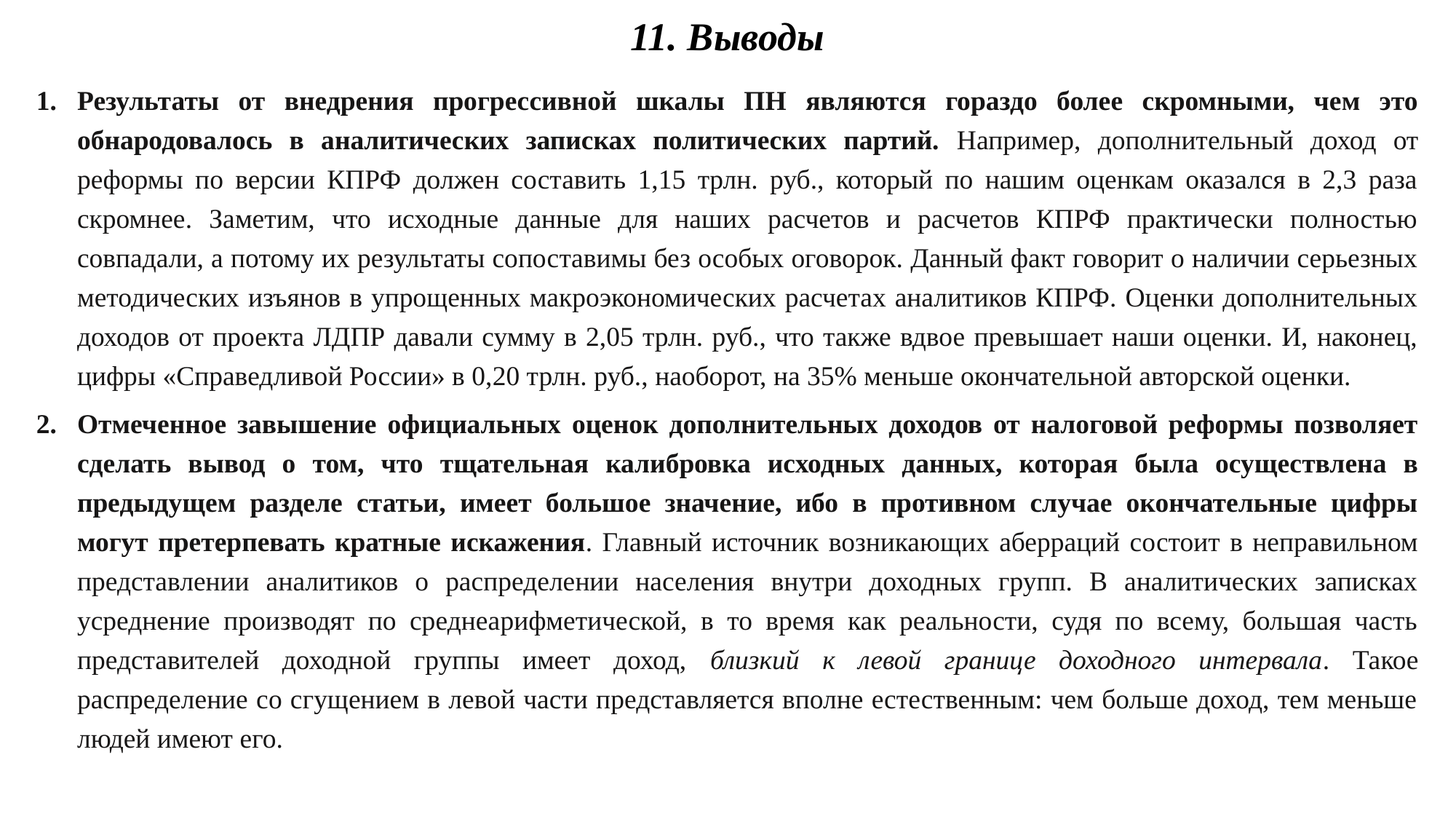

11. Выводы
Результаты от внедрения прогрессивной шкалы ПН являются гораздо более скромными, чем это обнародовалось в аналитических записках политических партий. Например, дополнительный доход от реформы по версии КПРФ должен составить 1,15 трлн. руб., который по нашим оценкам оказался в 2,3 раза скромнее. Заметим, что исходные данные для наших расчетов и расчетов КПРФ практически полностью совпадали, а потому их результаты сопоставимы без особых оговорок. Данный факт говорит о наличии серьезных методических изъянов в упрощенных макроэкономических расчетах аналитиков КПРФ. Оценки дополнительных доходов от проекта ЛДПР давали сумму в 2,05 трлн. руб., что также вдвое превышает наши оценки. И, наконец, цифры «Справедливой России» в 0,20 трлн. руб., наоборот, на 35% меньше окончательной авторской оценки.
Отмеченное завышение официальных оценок дополнительных доходов от налоговой реформы позволяет сделать вывод о том, что тщательная калибровка исходных данных, которая была осуществлена в предыдущем разделе статьи, имеет большое значение, ибо в противном случае окончательные цифры могут претерпевать кратные искажения. Главный источник возникающих аберраций состоит в неправильном представлении аналитиков о распределении населения внутри доходных групп. В аналитических записках усреднение производят по среднеарифметической, в то время как реальности, судя по всему, большая часть представителей доходной группы имеет доход, близкий к левой границе доходного интервала. Такое распределение со сгущением в левой части представляется вполне естественным: чем больше доход, тем меньше людей имеют его.